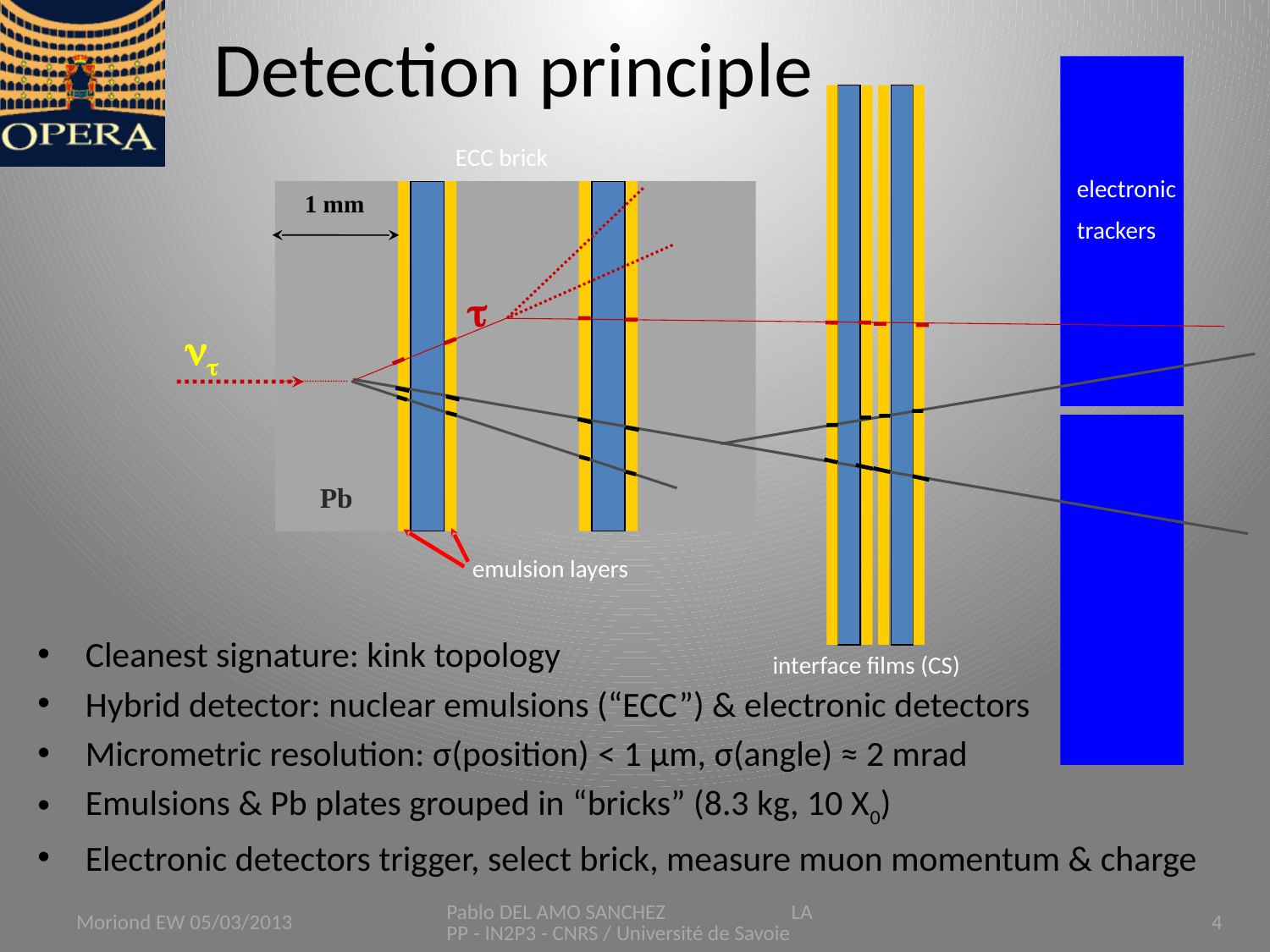

# Detection principle

ECC brick
electronic
trackers

1 mm

τ
ντ

Pb

emulsion layers
interface films (CS)
Cleanest signature: kink topology
Hybrid detector: nuclear emulsions (“ECC”) & electronic detectors
Micrometric resolution: σ(position) < 1 µm, σ(angle) ≈ 2 mrad
Emulsions & Pb plates grouped in “bricks” (8.3 kg, 10 X0)
Electronic detectors trigger, select brick, measure muon momentum & charge

Pablo DEL AMO SANCHEZ                          LAPP - IN2P3 - CNRS / Université de Savoie
Moriond EW 05/03/2013
4